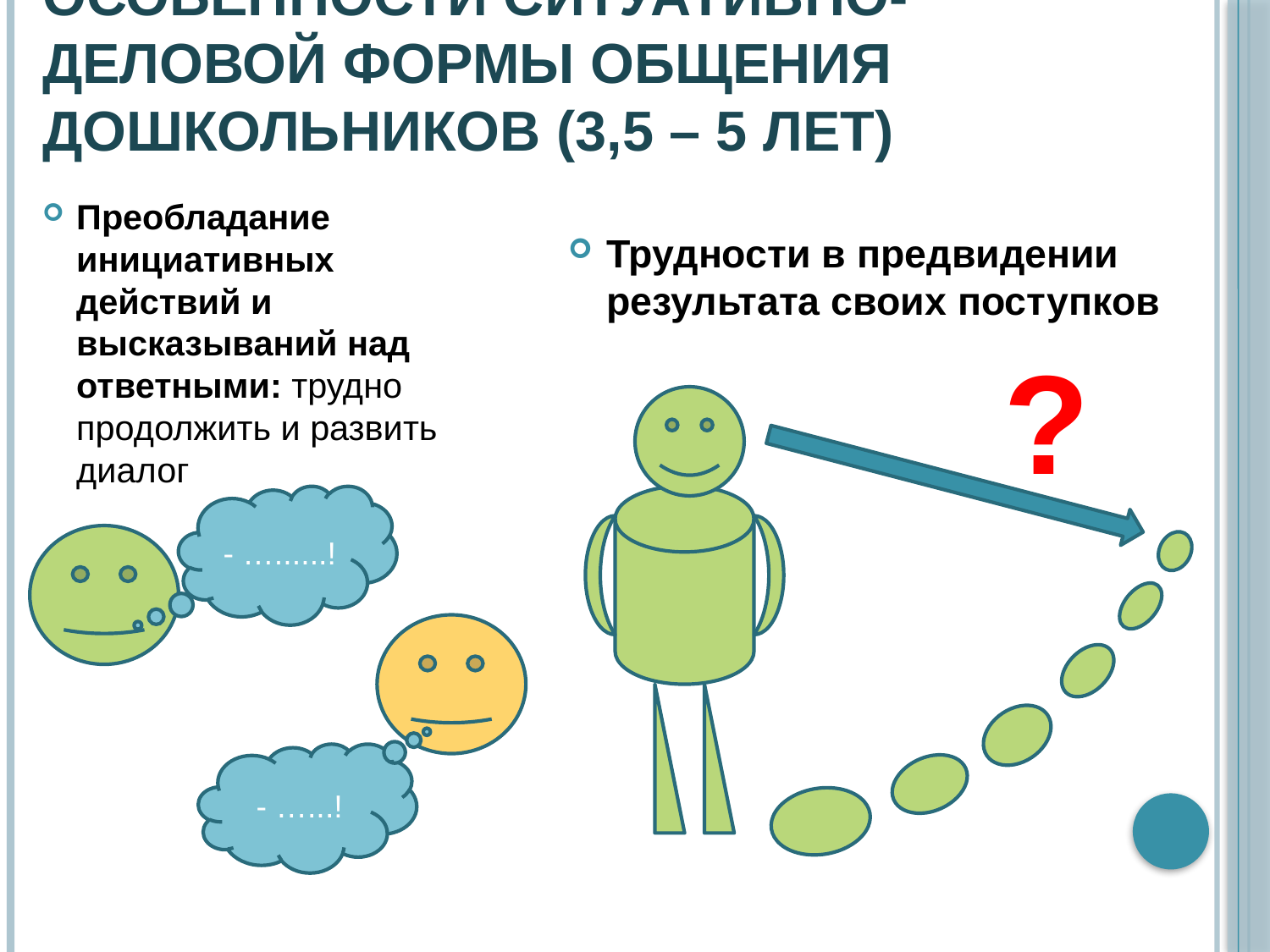

# Особенности ситуативно-деловой формы общения дошкольников (3,5 – 5 лет)
Преобладание инициативных действий и высказываний над ответными: трудно продолжить и развить диалог
Трудности в предвидении результата своих поступков
?

- …......!

- …...!